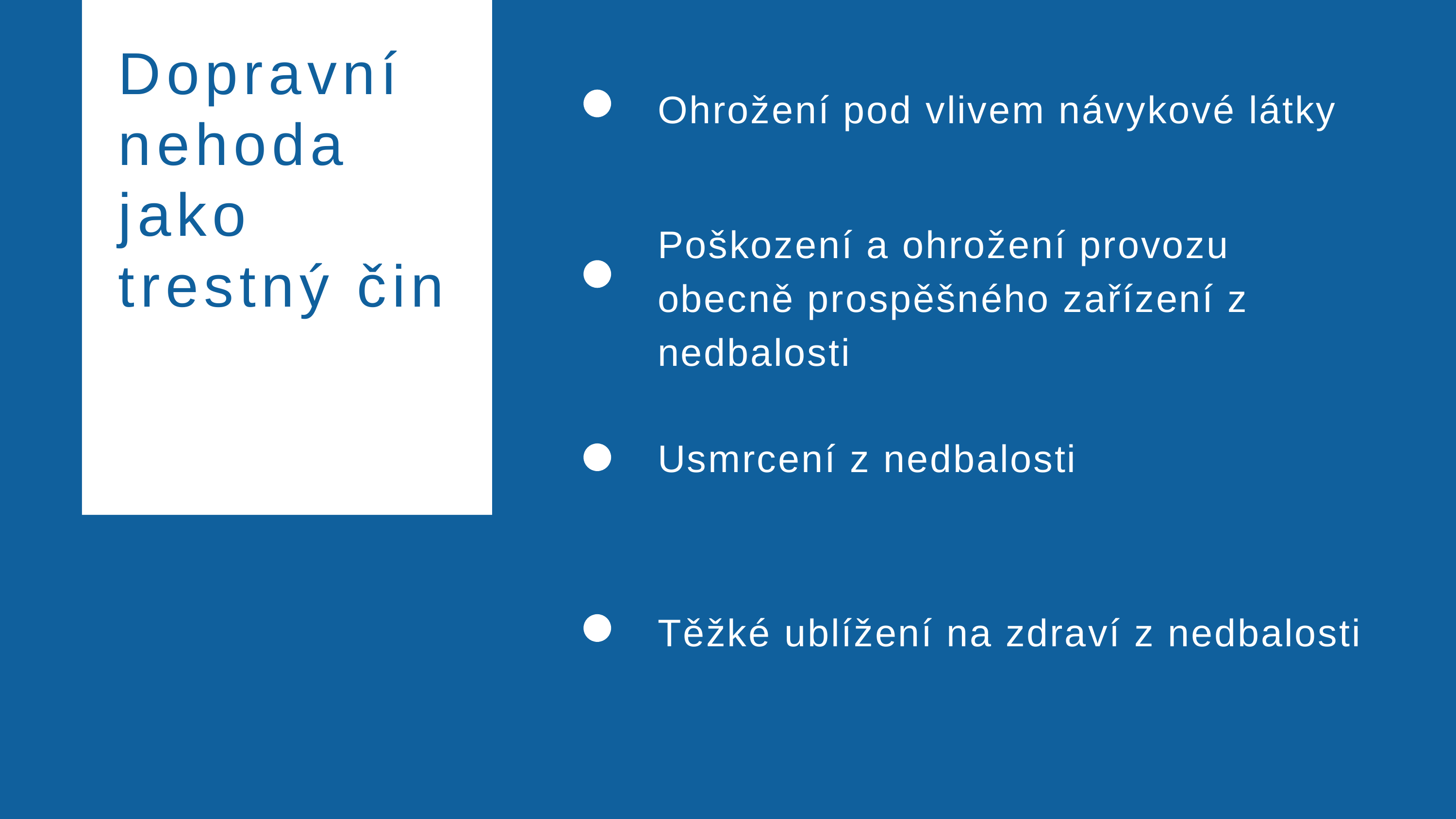

Dopravní nehoda jako trestný čin
Ohrožení pod vlivem návykové látky

Poškození a ohrožení provozu obecně prospěšného zařízení z nedbalosti

Usmrcení z nedbalosti

Těžké ublížení na zdraví z nedbalosti